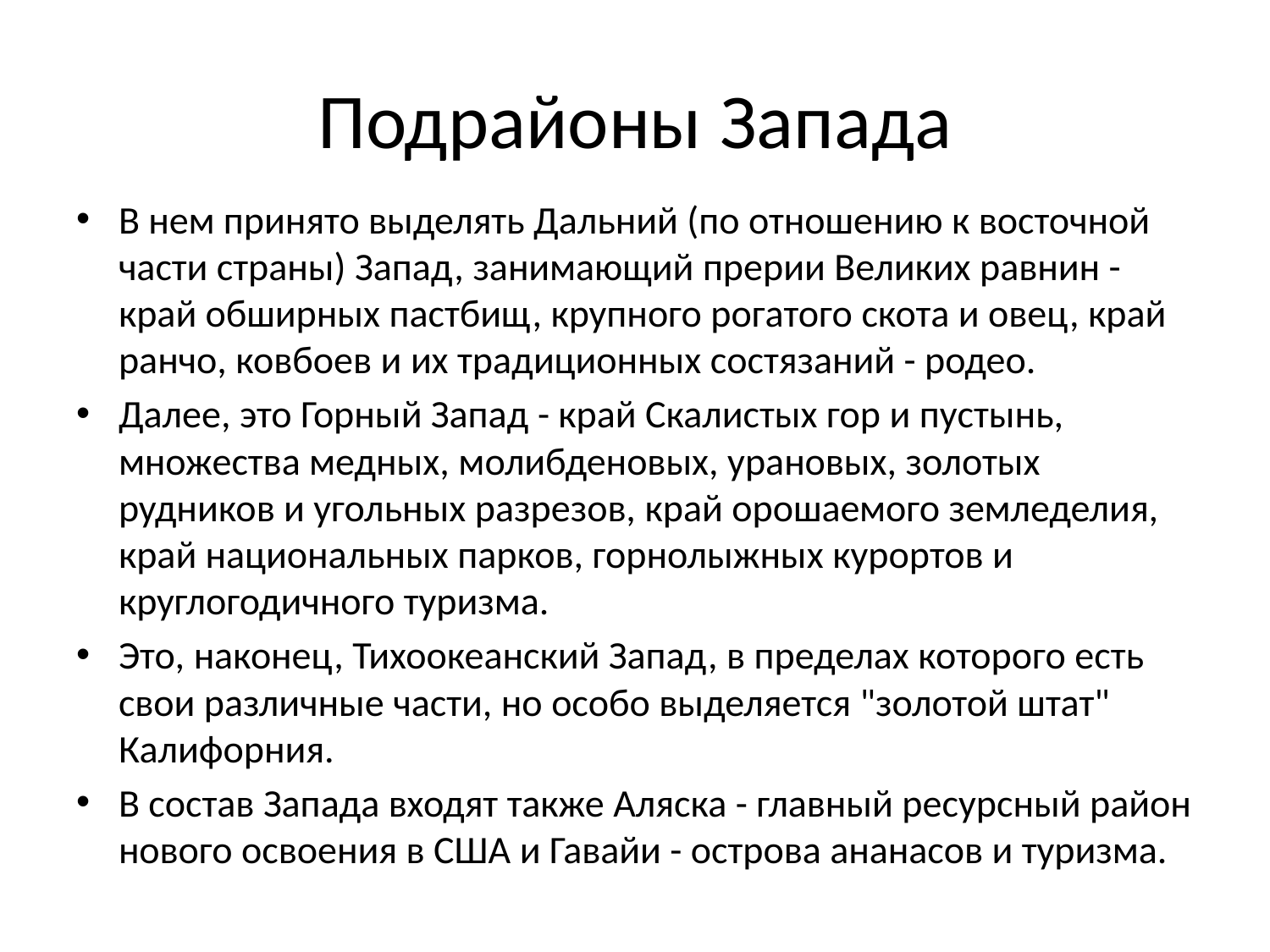

# Подрайоны Запада
В нем принято выделять Дальний (по отношению к восточной части страны) Запад, занимающий прерии Великих равнин - край обширных пастбищ, крупного рогатого скота и овец, край ранчо, ковбоев и их традиционных состязаний - родео.
Далее, это Горный Запад - край Скалистых гор и пустынь, множества медных, молибденовых, урановых, золотых рудников и угольных разрезов, край орошаемого земледелия, край национальных парков, горнолыжных курортов и круглогодичного туризма.
Это, наконец, Тихоокеанский Запад, в пределах которого есть свои различные части, но особо выделяется "золотой штат" Калифорния.
В состав Запада входят также Аляска - главный ресурсный район нового освоения в США и Гавайи - острова ананасов и туризма.